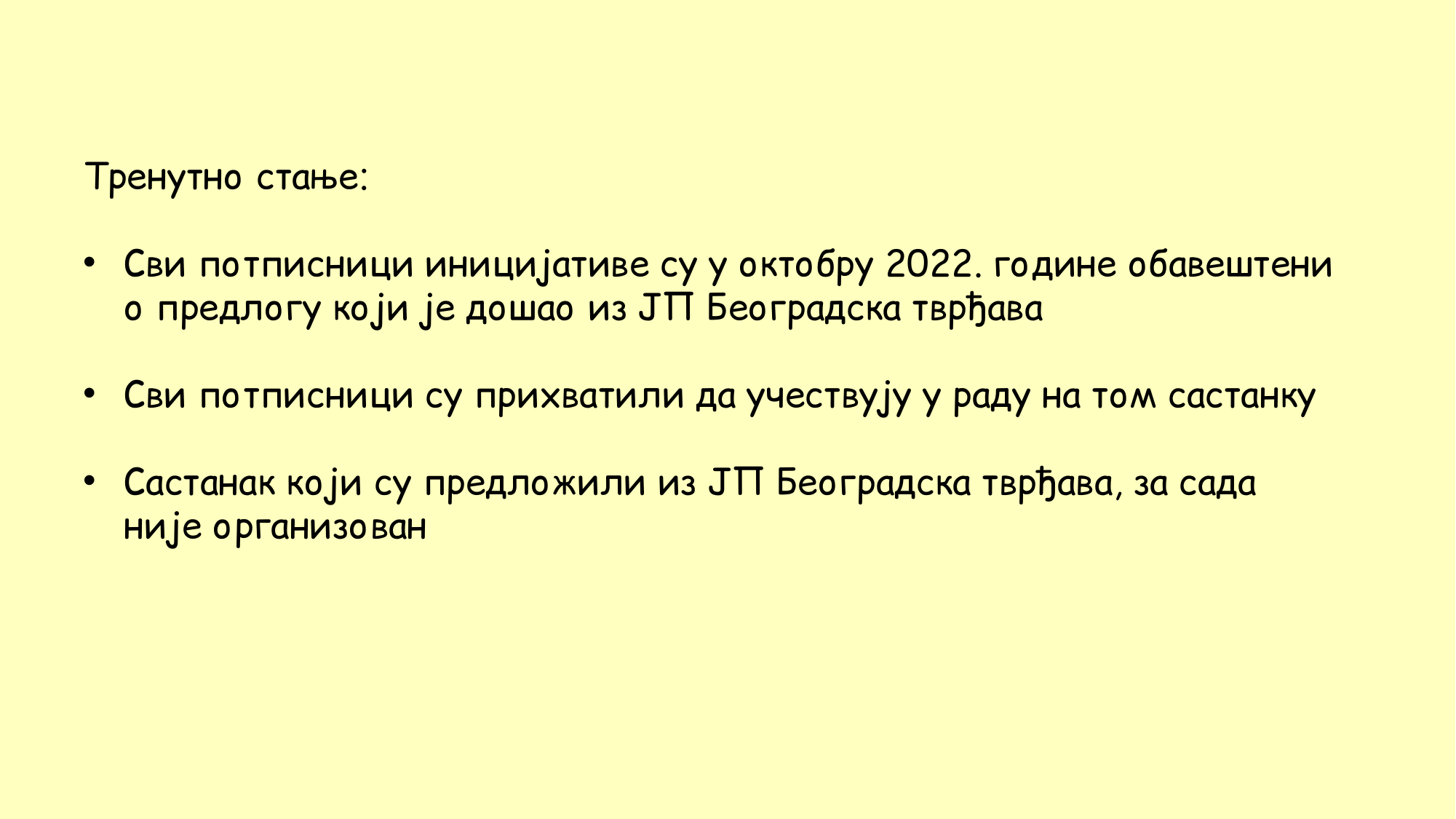

Тренутно стање:

Сви потписници иницијативе су у октобру 2022. године обавештени о предлогу који је дошао из ЈП Београдска тврђава

Сви потписници су прихватили да учествују у раду на том састанку

Састанак који су предложили из ЈП Београдска тврђава, за сада није организован